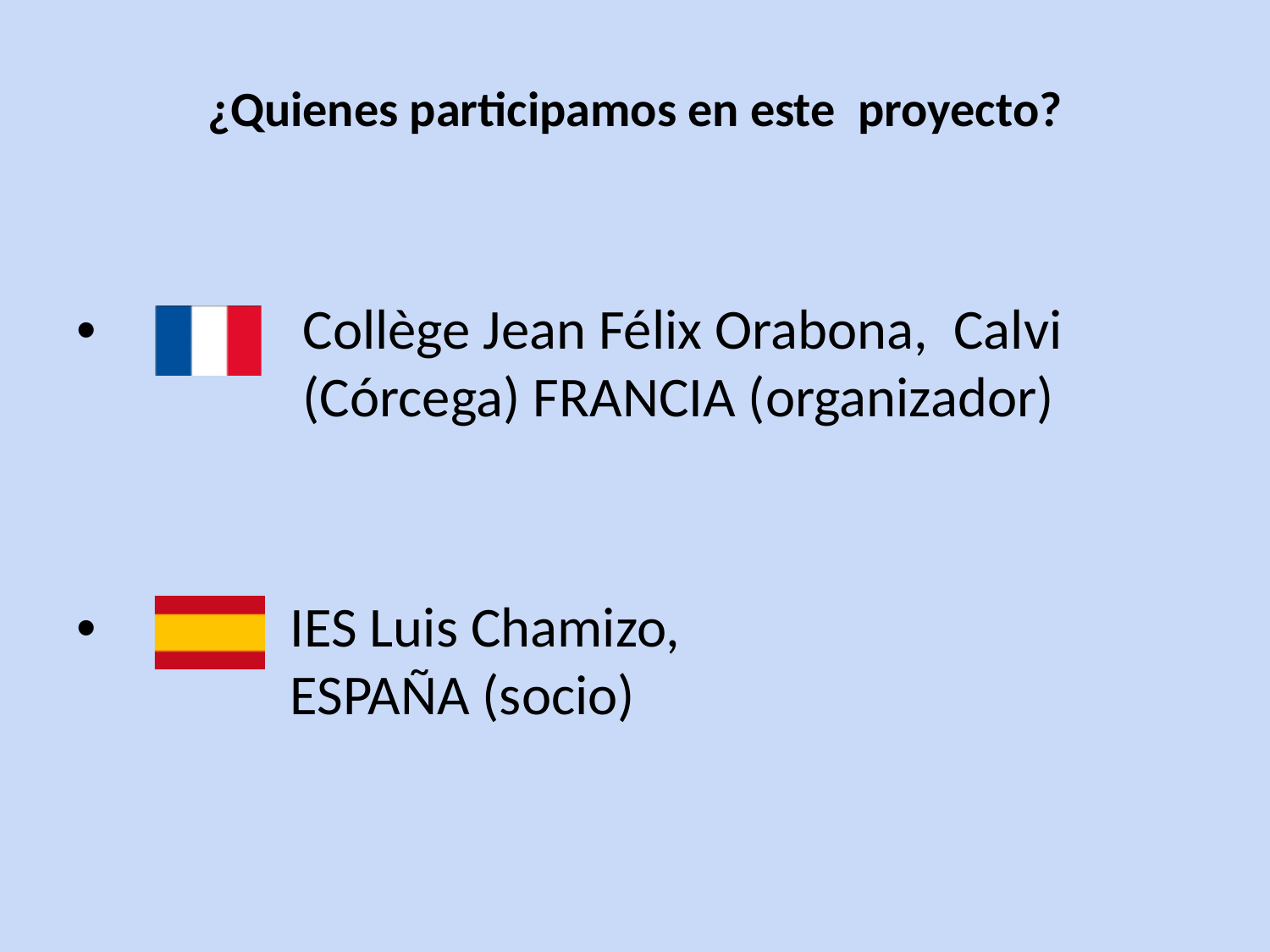

¿Quienes participamos en este  proyecto?
•
Collège Jean Félix Orabona,  Calvi (Córcega) FRANCIA (organizador)

•
IES Luis Chamizo, ESPAÑA (socio)